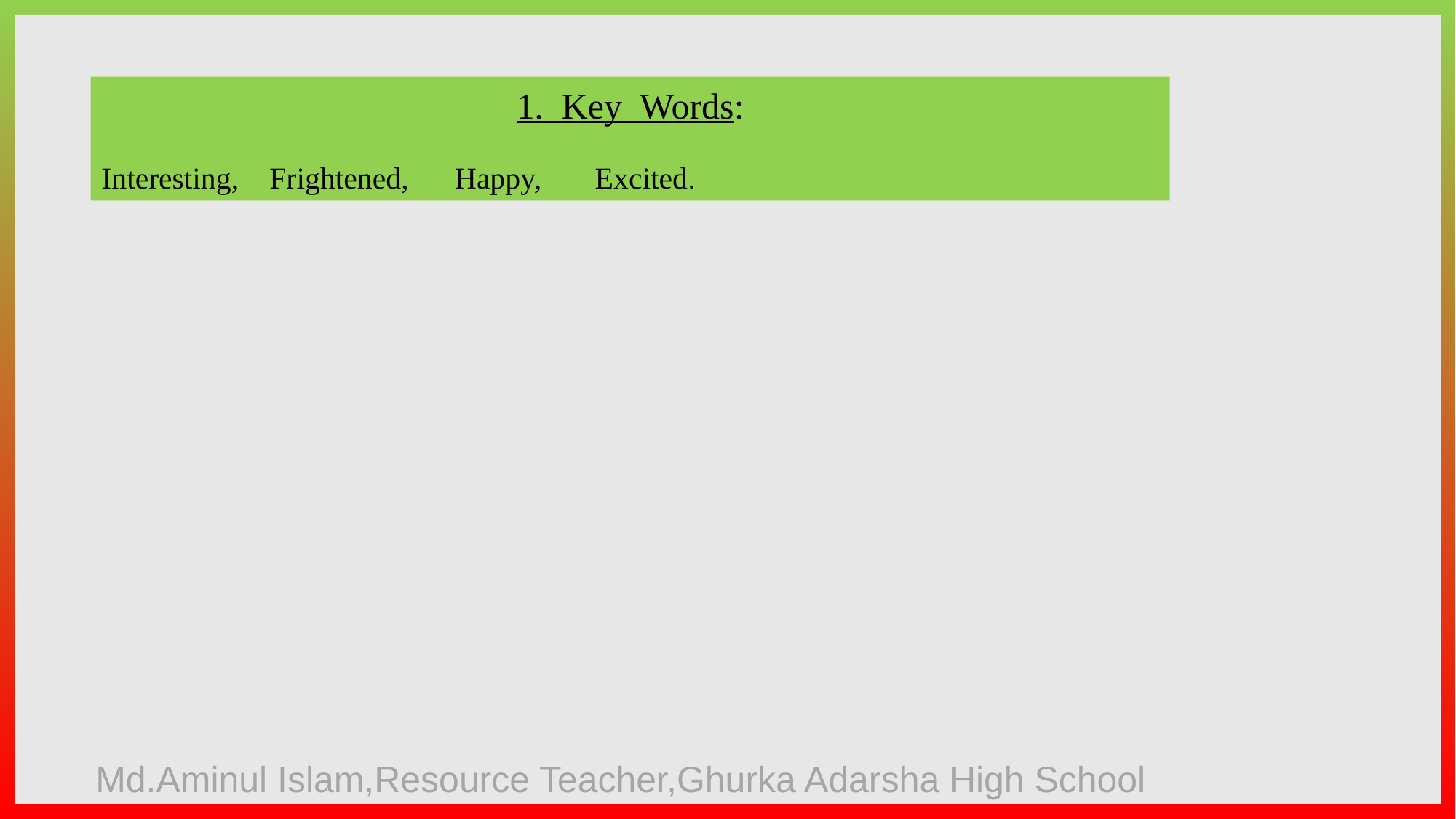

1.  Key  Words:

Interesting,    Frightened,      Happy,       Excited.